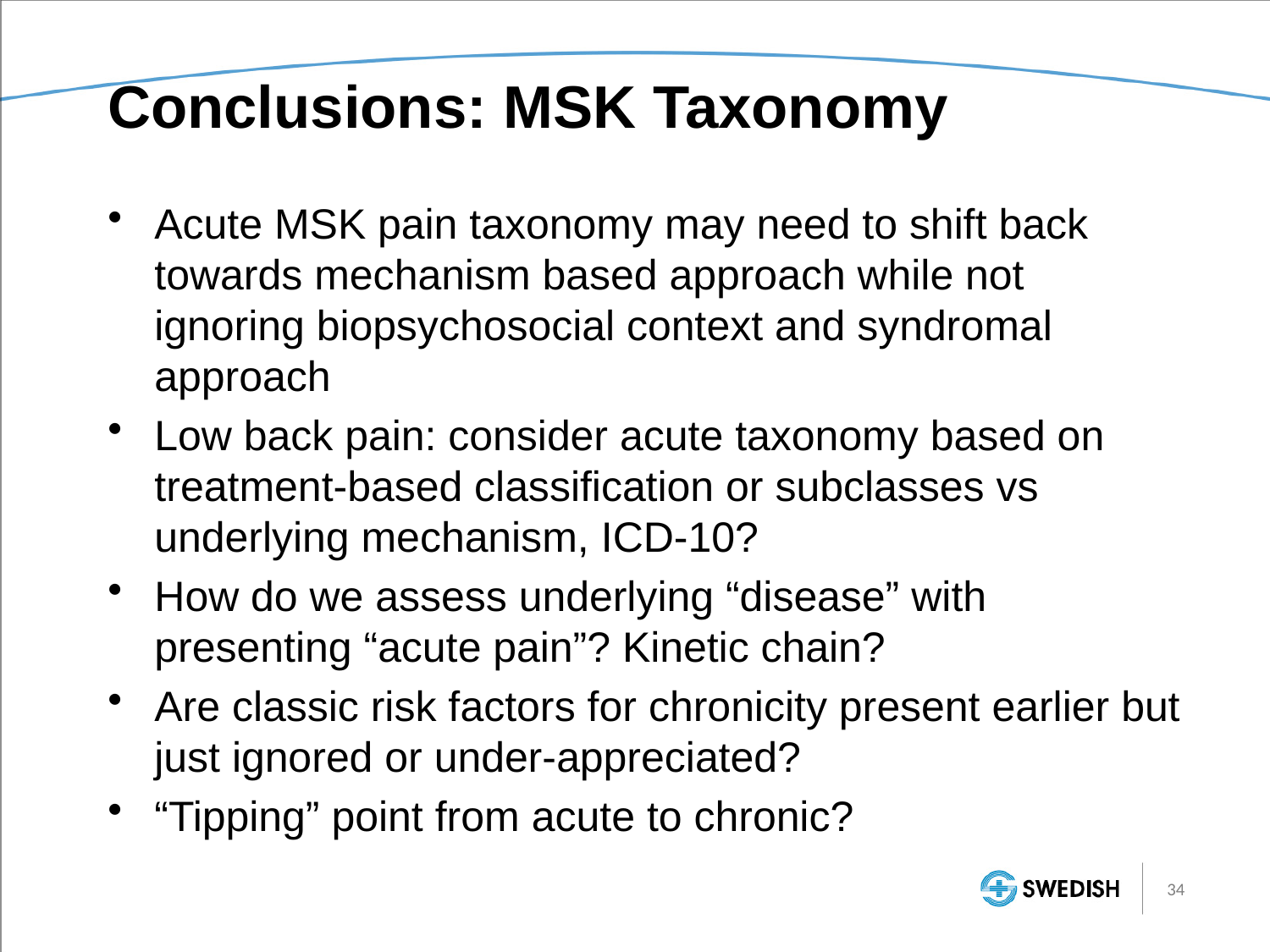

# Conclusions: MSK Taxonomy
Acute MSK pain taxonomy may need to shift back towards mechanism based approach while not ignoring biopsychosocial context and syndromal approach
Low back pain: consider acute taxonomy based on treatment-based classification or subclasses vs underlying mechanism, ICD-10?
How do we assess underlying “disease” with presenting “acute pain”? Kinetic chain?
Are classic risk factors for chronicity present earlier but just ignored or under-appreciated?
“Tipping” point from acute to chronic?
34